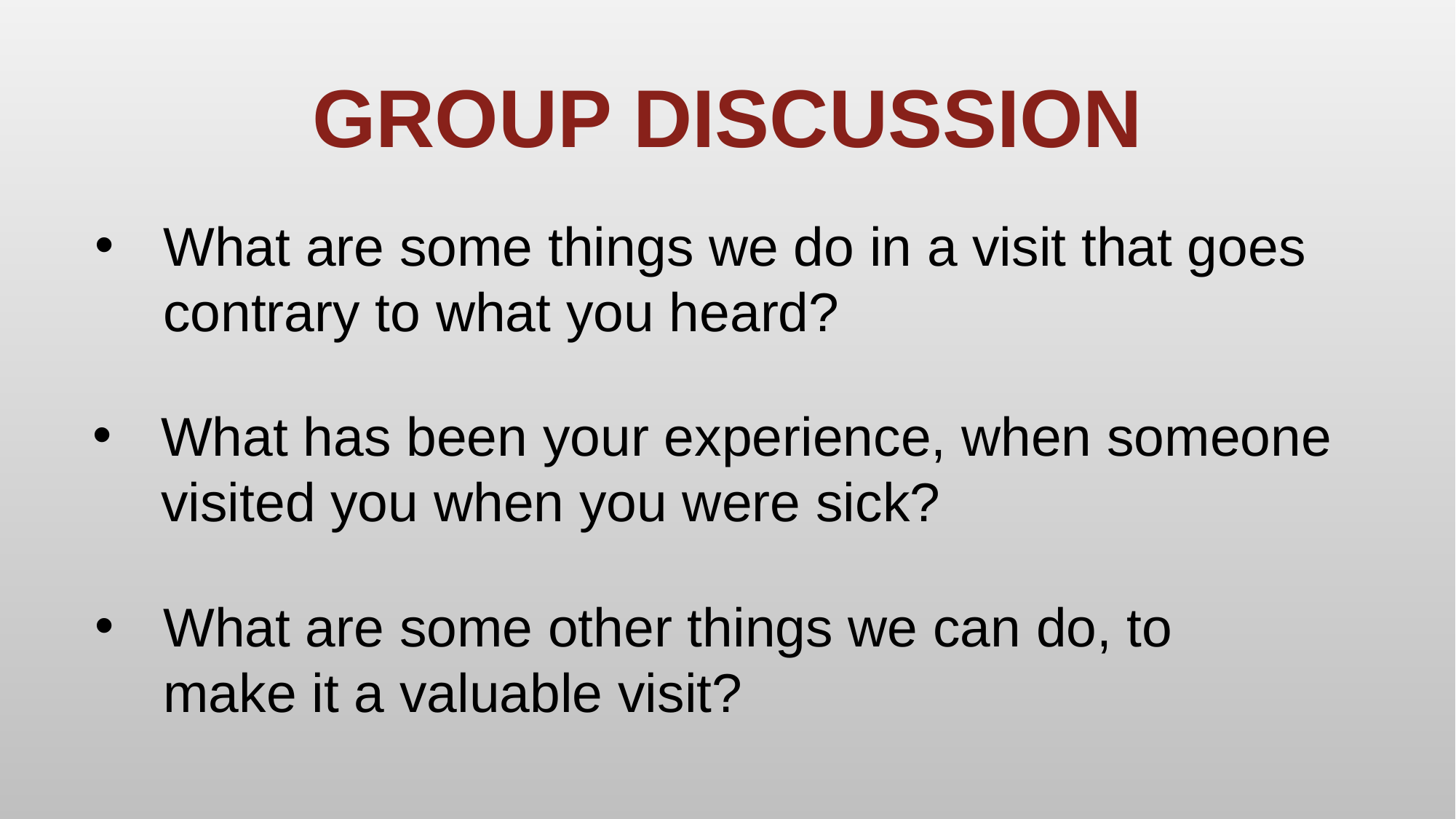

GROUP DISCUSSION
What are some things we do in a visit that goes contrary to what you heard?
What has been your experience, when someone visited you when you were sick?
What are some other things we can do, to make it a valuable visit?